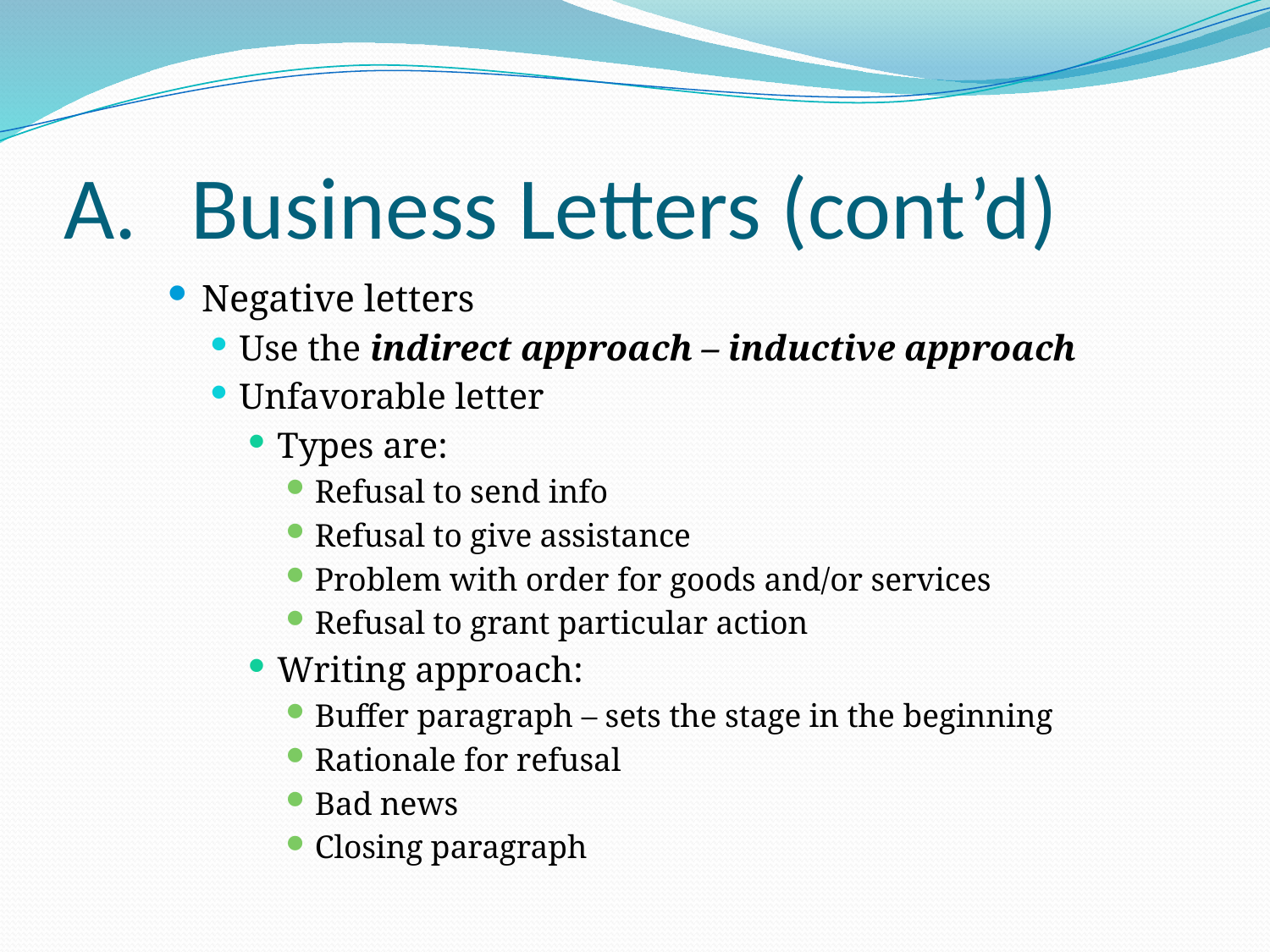

# A.	Business Letters (cont’d)
Negative letters
Use the indirect approach – inductive approach
Unfavorable letter
Types are:
Refusal to send info
Refusal to give assistance
Problem with order for goods and/or services
Refusal to grant particular action
Writing approach:
Buffer paragraph – sets the stage in the beginning
Rationale for refusal
Bad news
Closing paragraph